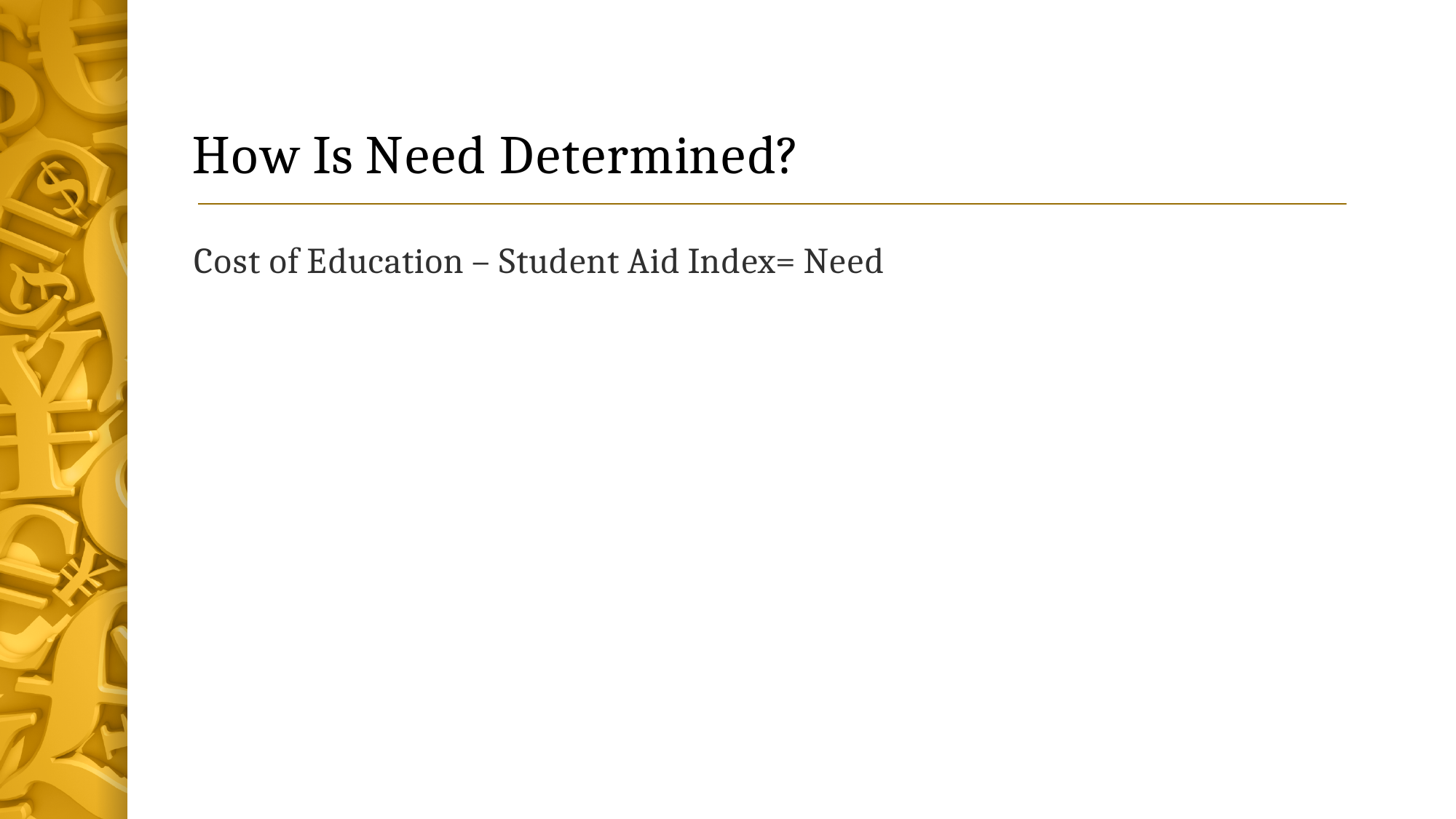

# How Is Need Determined?
Cost of Education – Student Aid Index= Need